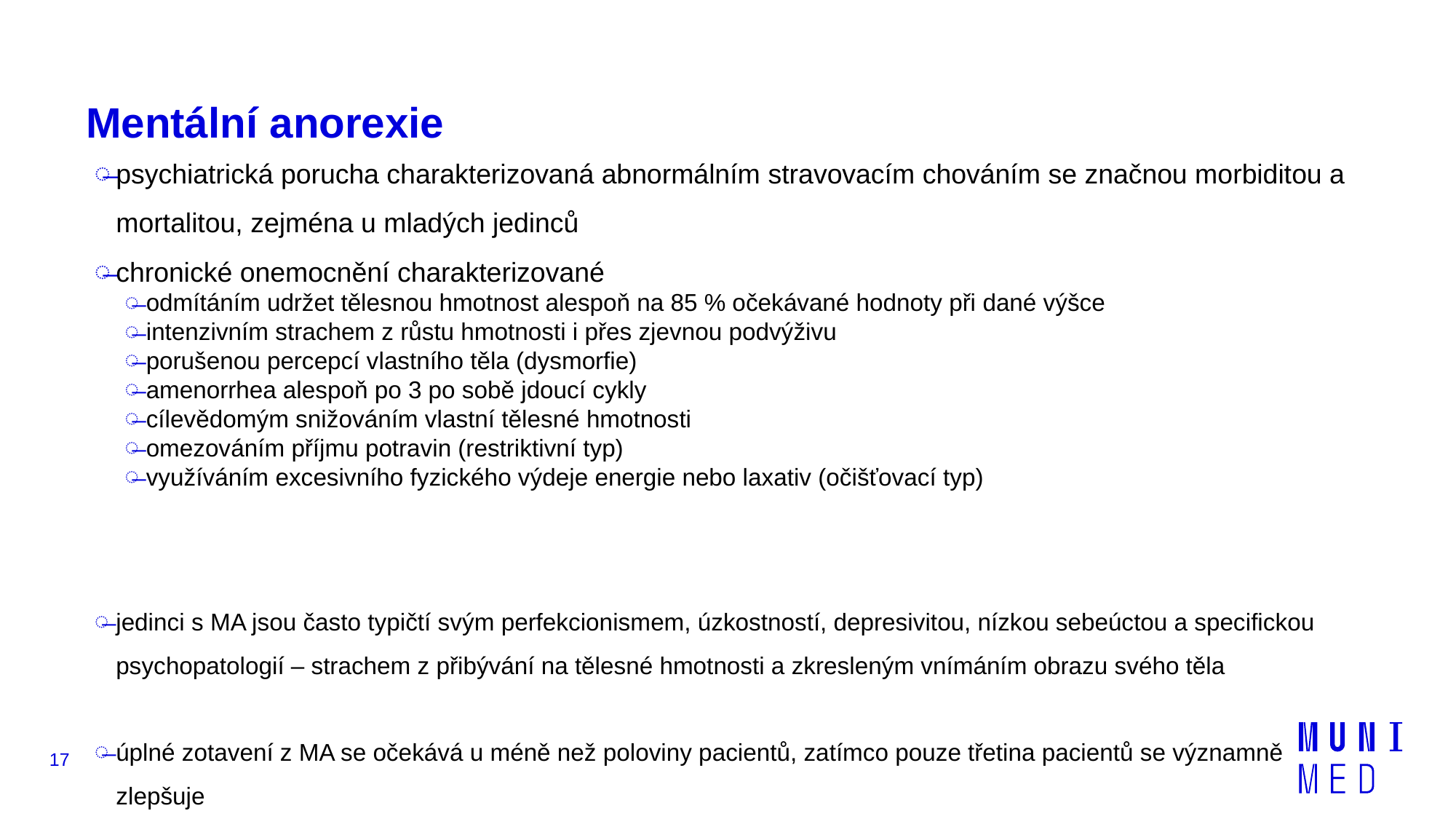

# Mentální anorexie
psychiatrická porucha charakterizovaná abnormálním stravovacím chováním se značnou morbiditou a mortalitou, zejména u mladých jedinců
chronické onemocnění charakterizované
odmítáním udržet tělesnou hmotnost alespoň na 85 % očekávané hodnoty při dané výšce
intenzivním strachem z růstu hmotnosti i přes zjevnou podvýživu
porušenou percepcí vlastního těla (dysmorfie)
amenorrhea alespoň po 3 po sobě jdoucí cykly
cílevědomým snižováním vlastní tělesné hmotnosti
omezováním příjmu potravin (restriktivní typ)
využíváním excesivního fyzického výdeje energie nebo laxativ (očišťovací typ)

jedinci s MA jsou často typičtí svým perfekcionismem, úzkostností, depresivitou, nízkou sebeúctou a specifickou psychopatologií – strachem z přibývání na tělesné hmotnosti a zkresleným vnímáním obrazu svého těla

úplné zotavení z MA se očekává u méně než poloviny pacientů, zatímco pouze třetina pacientů se významně zlepšuje

17